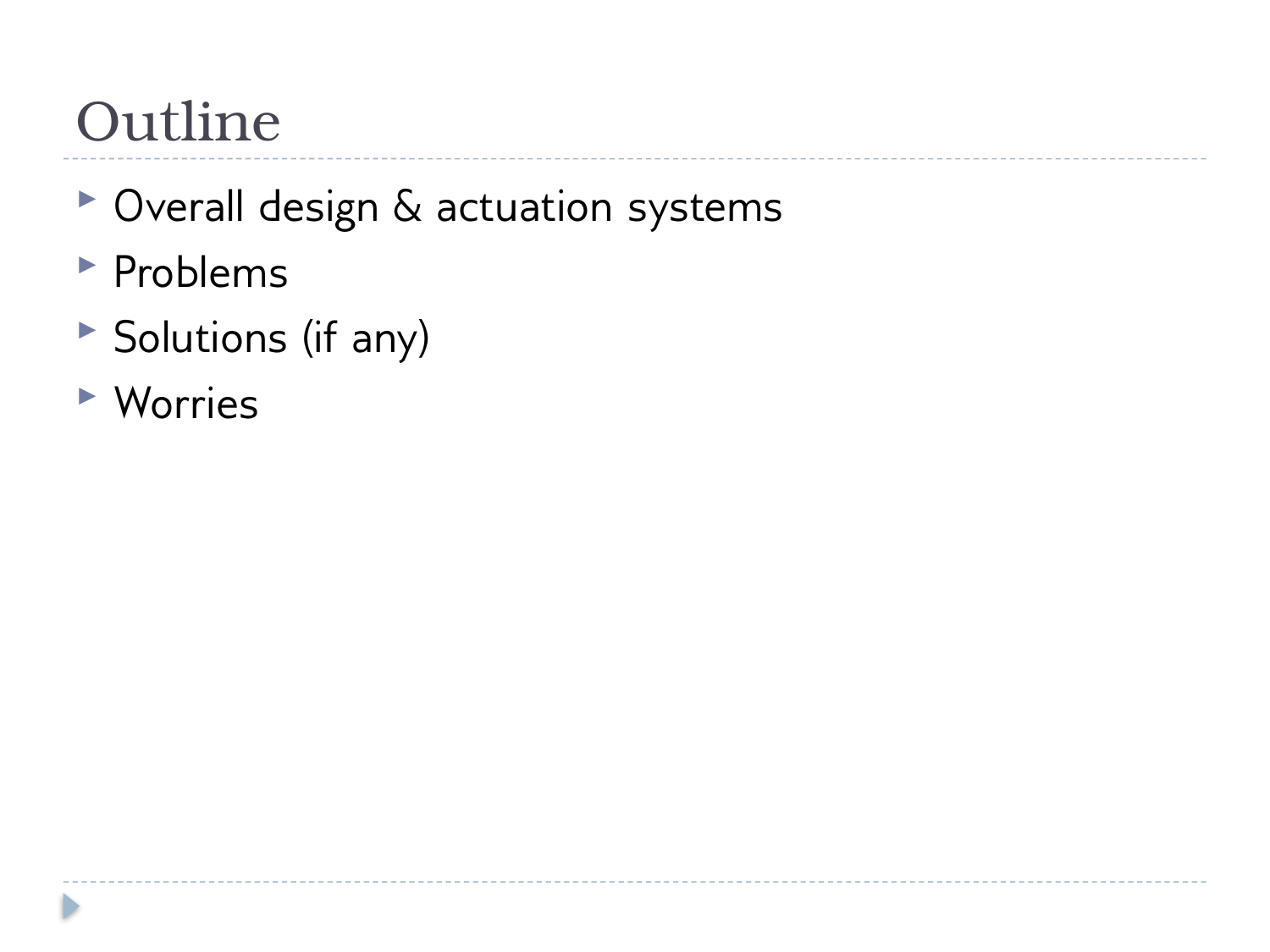

# Outline
Overall design & actuation systems
Problems
Solutions (if any)
Worries